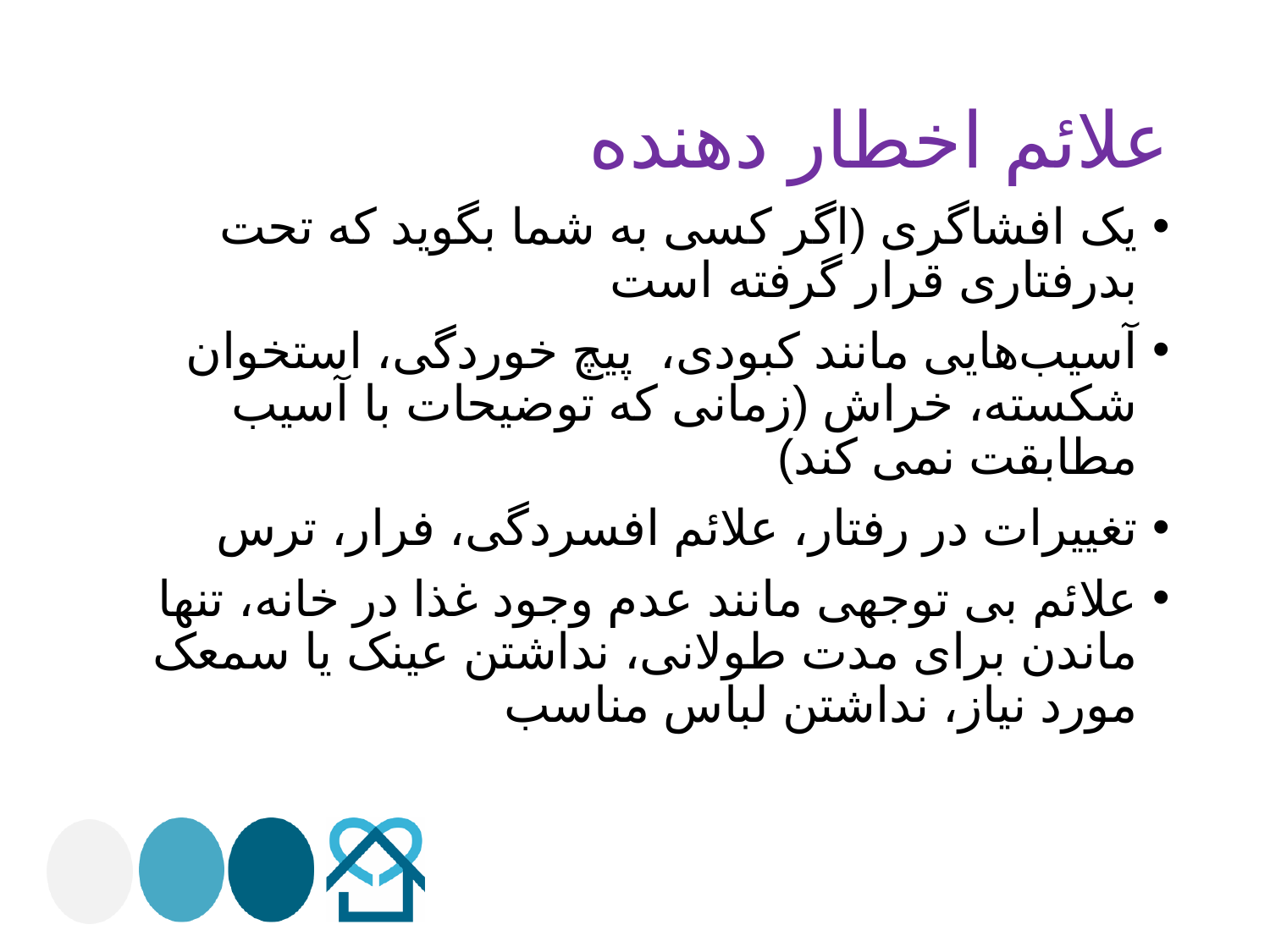

# علائم اخطار دهنده
یک افشاگری (اگر کسی به شما بگوید که تحت بدرفتاری قرار گرفته است
آسیب‌هایی مانند کبودی،  پیچ خوردگی، استخوان شکسته، خراش (زمانی که توضیحات با آسیب مطابقت نمی کند)
تغییرات در رفتار، علائم افسردگی، فرار، ترس
علائم بی توجهی مانند عدم وجود غذا در خانه، تنها ماندن برای مدت طولانی، نداشتن عینک یا سمعک مورد نیاز، نداشتن لباس مناسب